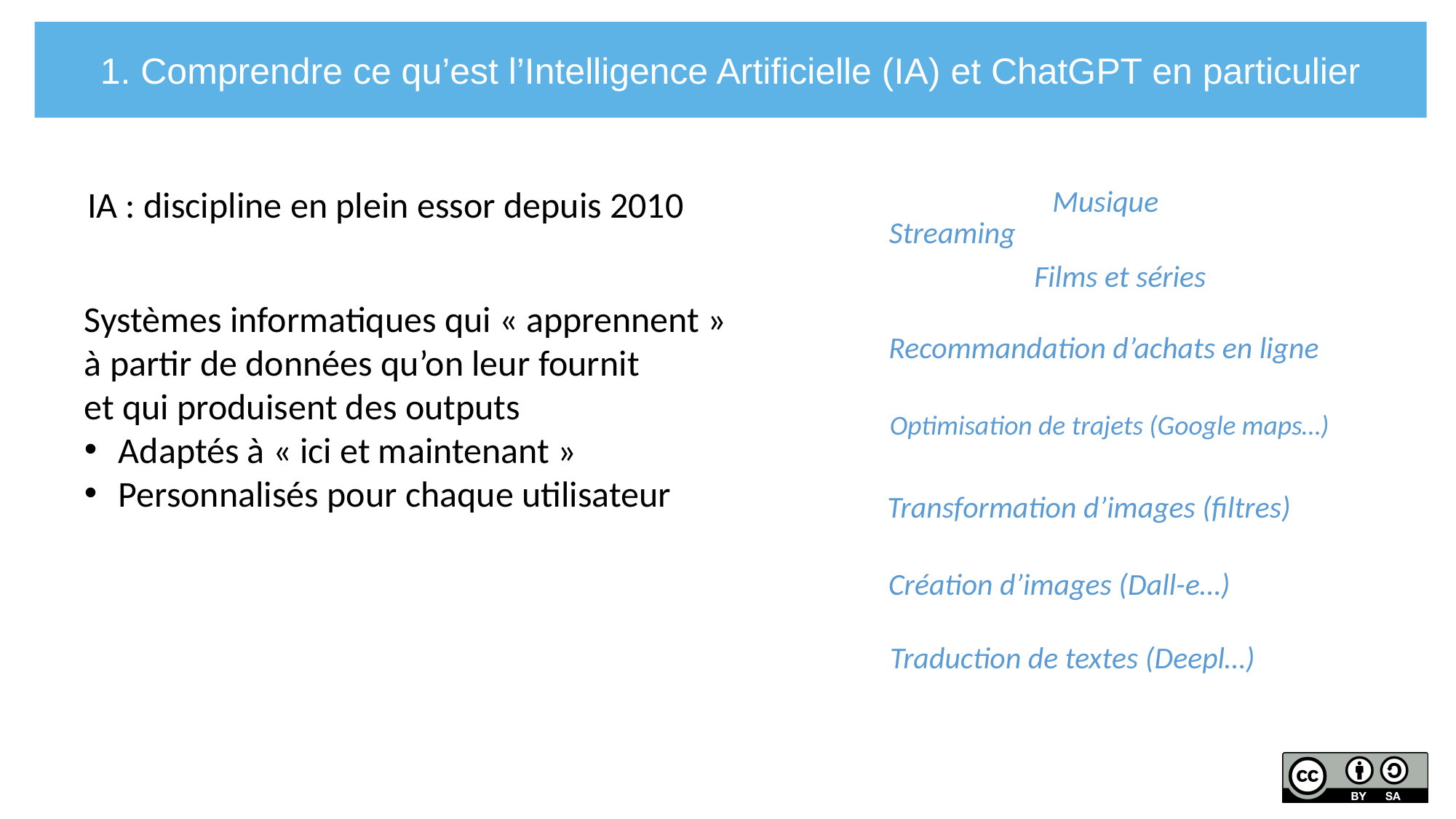

1. Comprendre ce qu’est l’Intelligence Artificielle (IA) et ChatGPT en particulier
IA : discipline en plein essor depuis 2010
Musique
Streaming
Films et séries
Systèmes informatiques qui « apprennent »
à partir de données qu’on leur fournit
et qui produisent des outputs
Adaptés à « ici et maintenant »
Personnalisés pour chaque utilisateur
Recommandation d’achats en ligne
Optimisation de trajets (Google maps…)
Transformation d’images (filtres)
Création d’images (Dall-e…)
Traduction de textes (Deepl…)